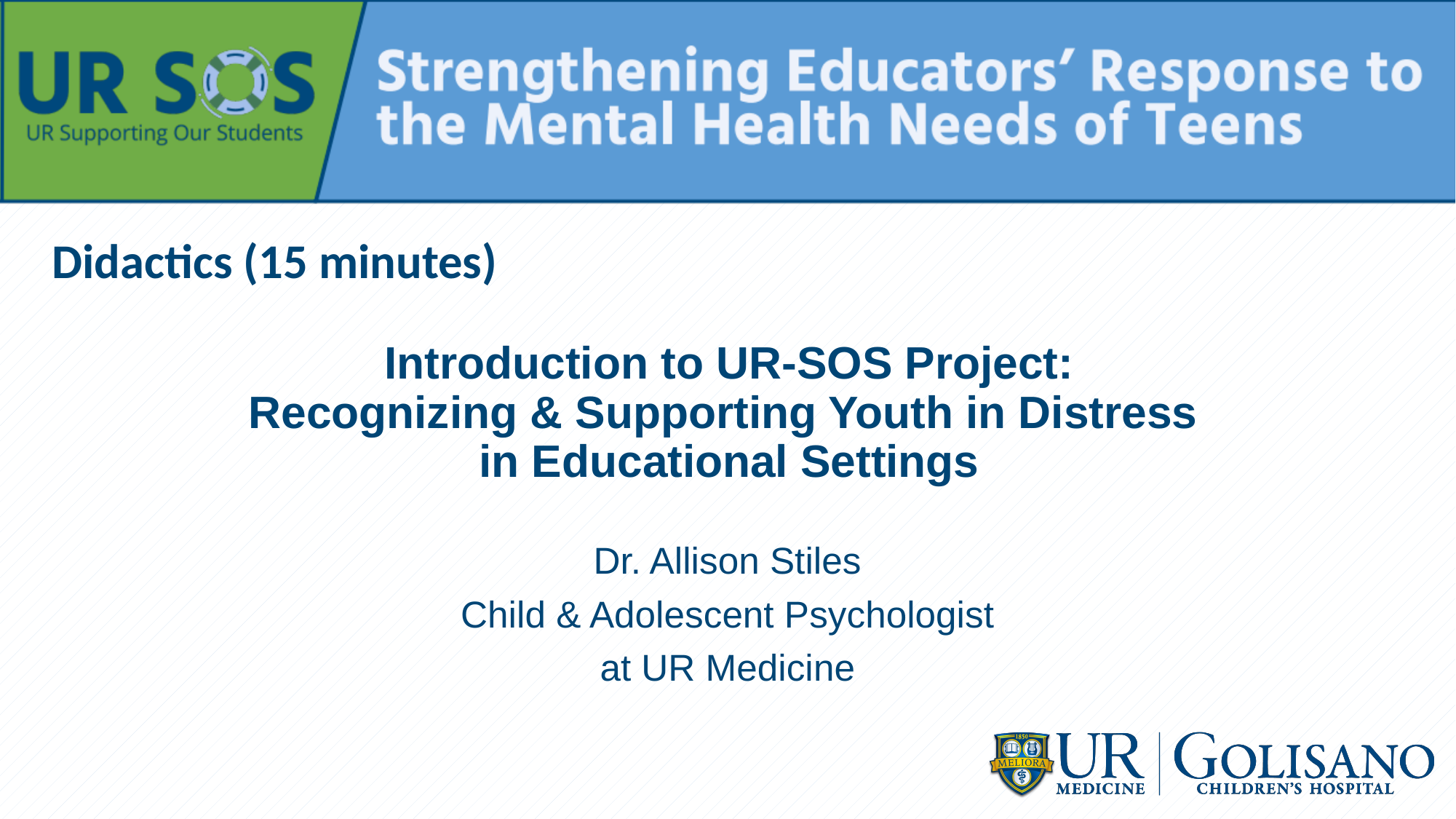

Didactics (15 minutes)
# Introduction to UR-SOS Project: Recognizing & Supporting Youth in Distress in Educational Settings
Dr. Allison Stiles
Child & Adolescent Psychologist
at UR Medicine